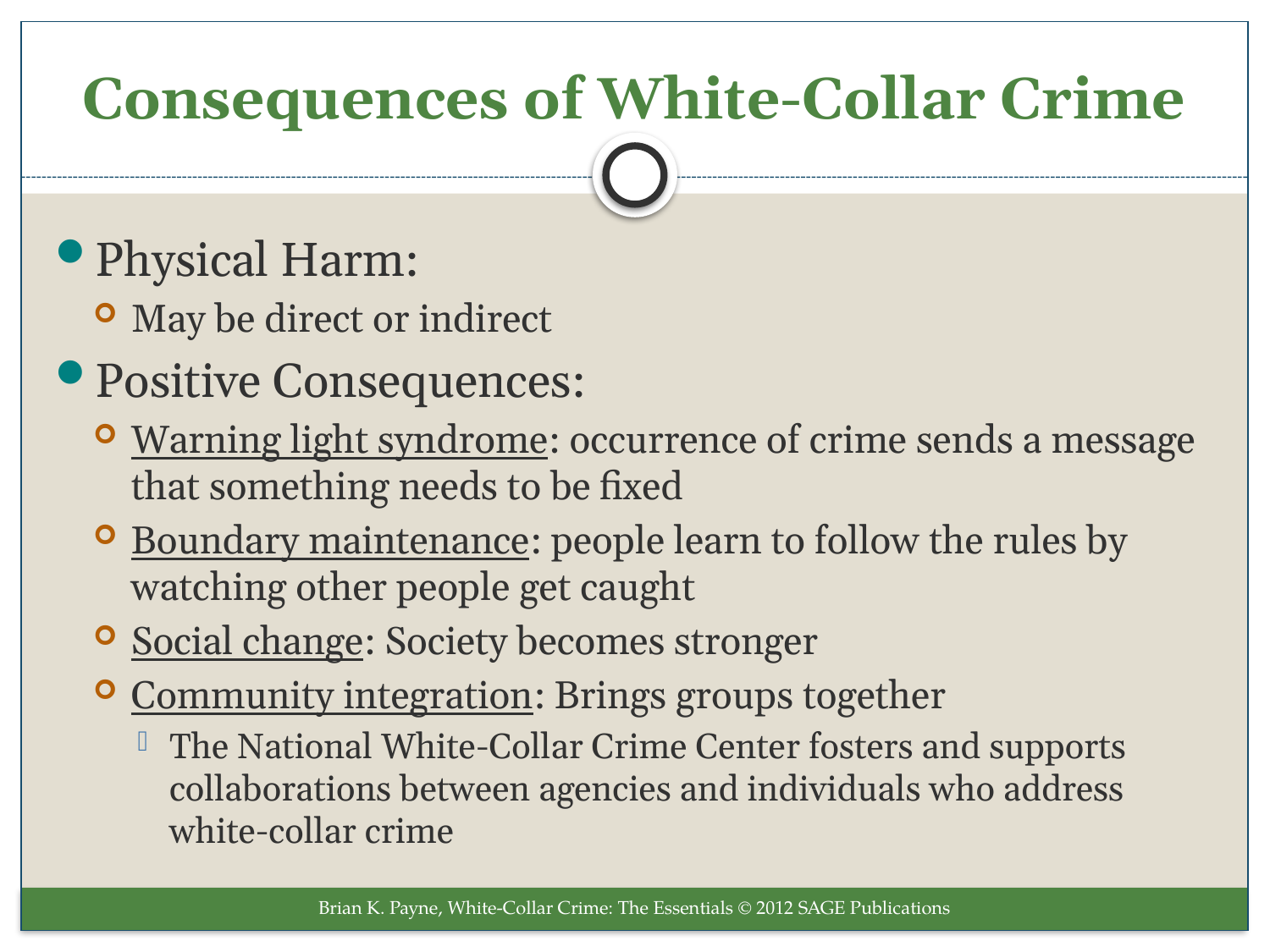

# Consequences of White-Collar Crime
Physical Harm:
May be direct or indirect
Positive Consequences:
Warning light syndrome: occurrence of crime sends a message that something needs to be fixed
Boundary maintenance: people learn to follow the rules by watching other people get caught
Social change: Society becomes stronger
Community integration: Brings groups together
The National White-Collar Crime Center fosters and supports collaborations between agencies and individuals who address white-collar crime

Brian K. Payne, White-Collar Crime: The Essentials © 2012 SAGE Publications